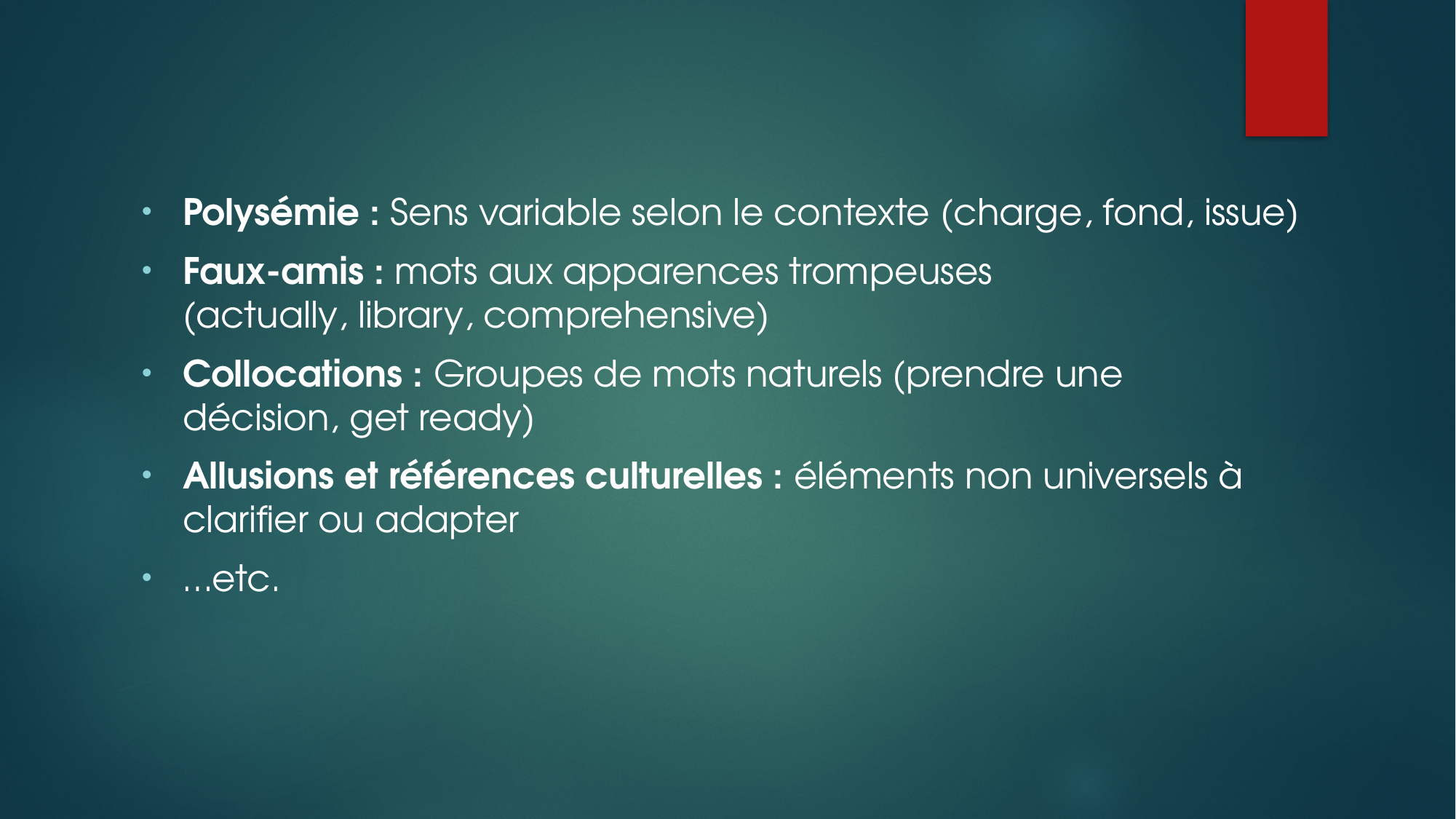

Polysémie : Sens variable selon le contexte (charge﻿, fond﻿, issue﻿)
Faux-amis : mots aux apparences trompeuses (actually﻿, library﻿, comprehensive﻿)
Collocations : Groupes de mots naturels (prendre une décision﻿, get ready﻿)
Allusions et références culturelles : éléments non universels à clarifier ou adapter
…etc.